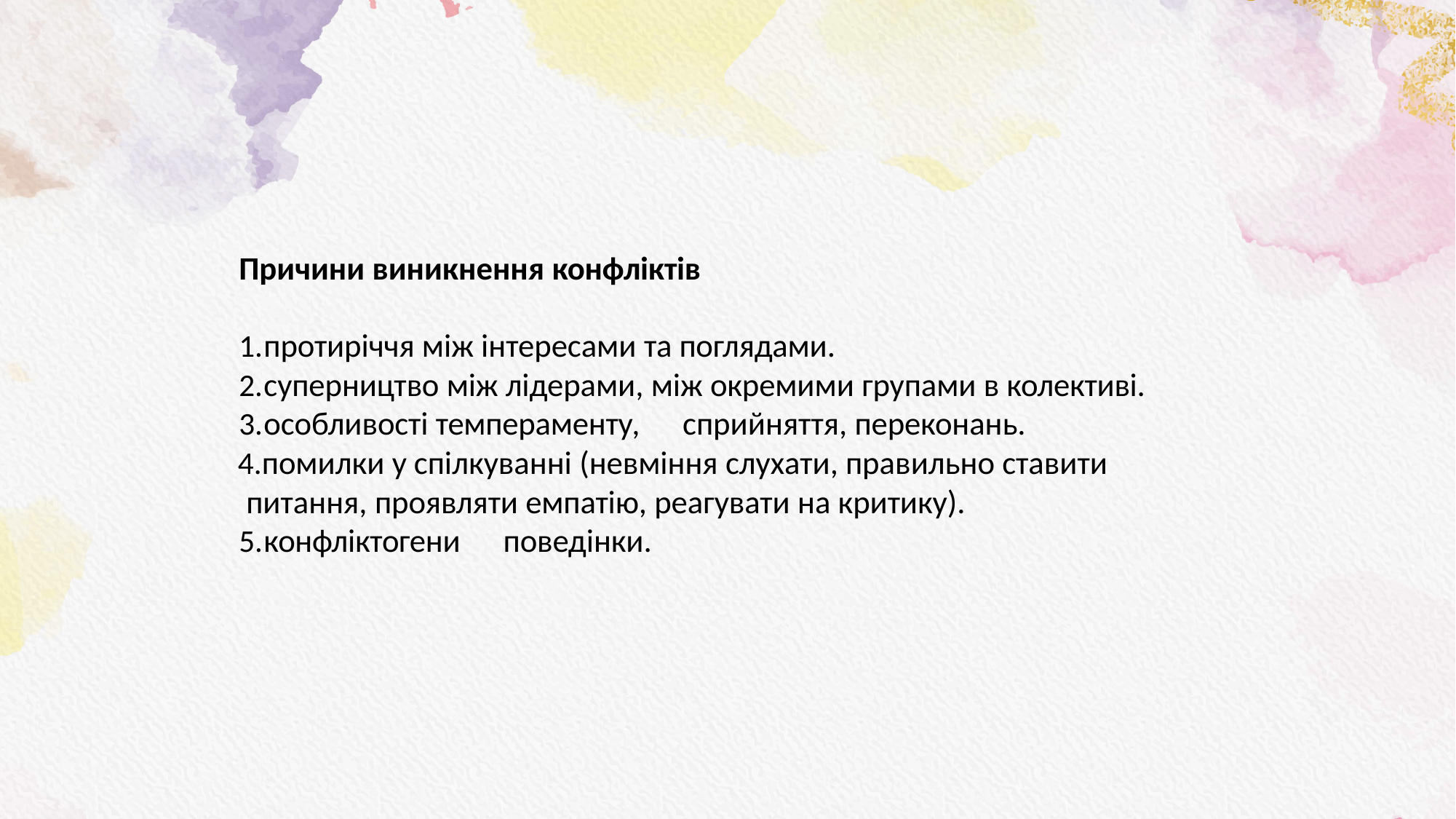

Причини виникнення конфліктів

протиріччя між інтересами та поглядами.
суперництво між лідерами, між окремими групами в колективі.
особливості темпераменту,	сприйняття, переконань.
помилки у спілкуванні (невміння слухати, правильно ставити  питання, проявляти емпатію, реагувати на критику).
конфліктогени	поведінки.